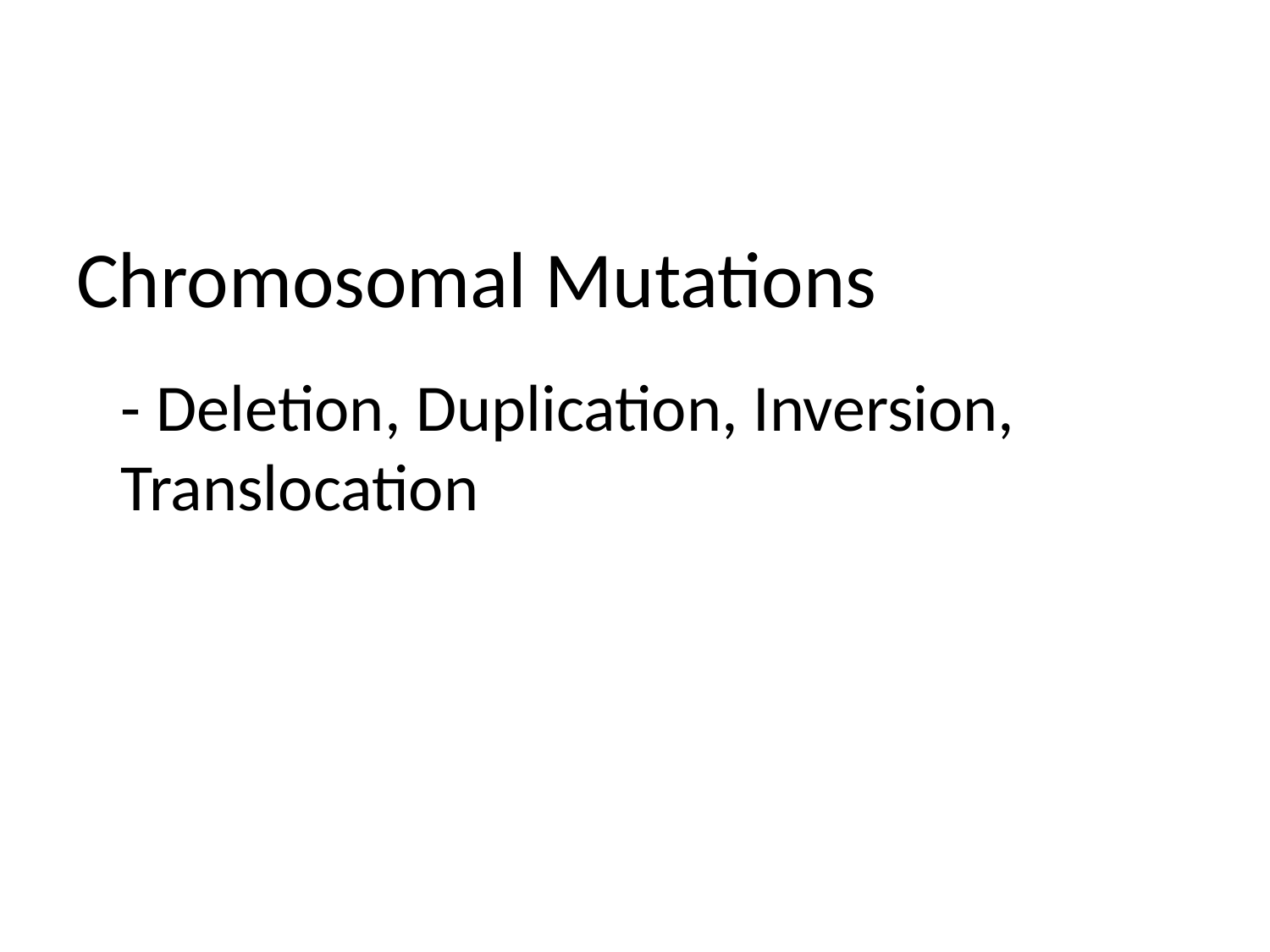

#
Chromosomal Mutations

	- Deletion, Duplication, Inversion, Translocation